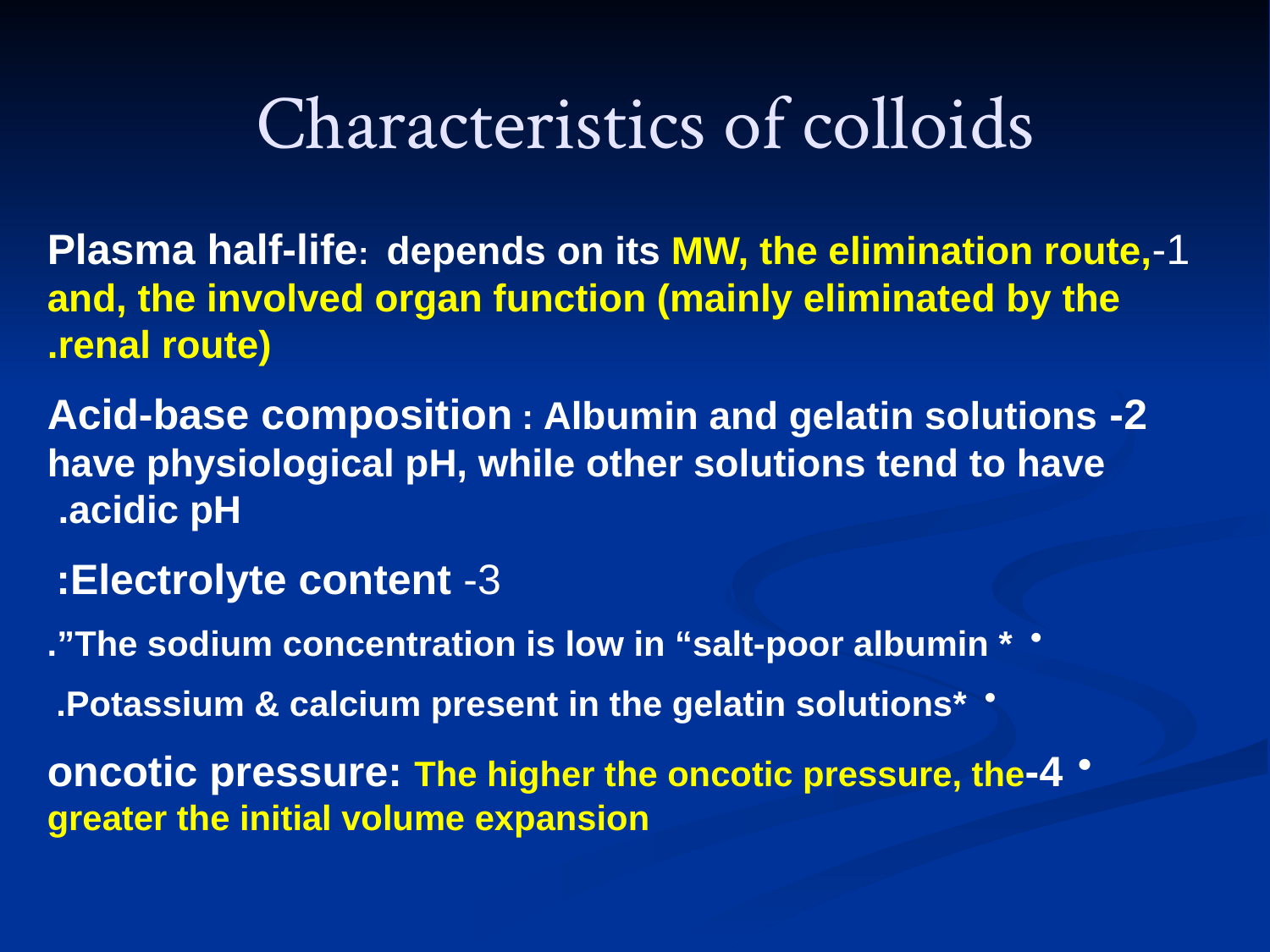

# Characteristics of colloids
1-Plasma half-life:  depends on its MW, the elimination route, and, the involved organ function (mainly eliminated by the renal route).
2- Acid-base composition : Albumin and gelatin solutions have physiological pH, while other solutions tend to have acidic pH.
3- Electrolyte content:
* The sodium concentration is low in “salt-poor albumin”.
*Potassium & calcium present in the gelatin solutions.
4-oncotic pressure: The higher the oncotic pressure, the greater the initial volume expansion